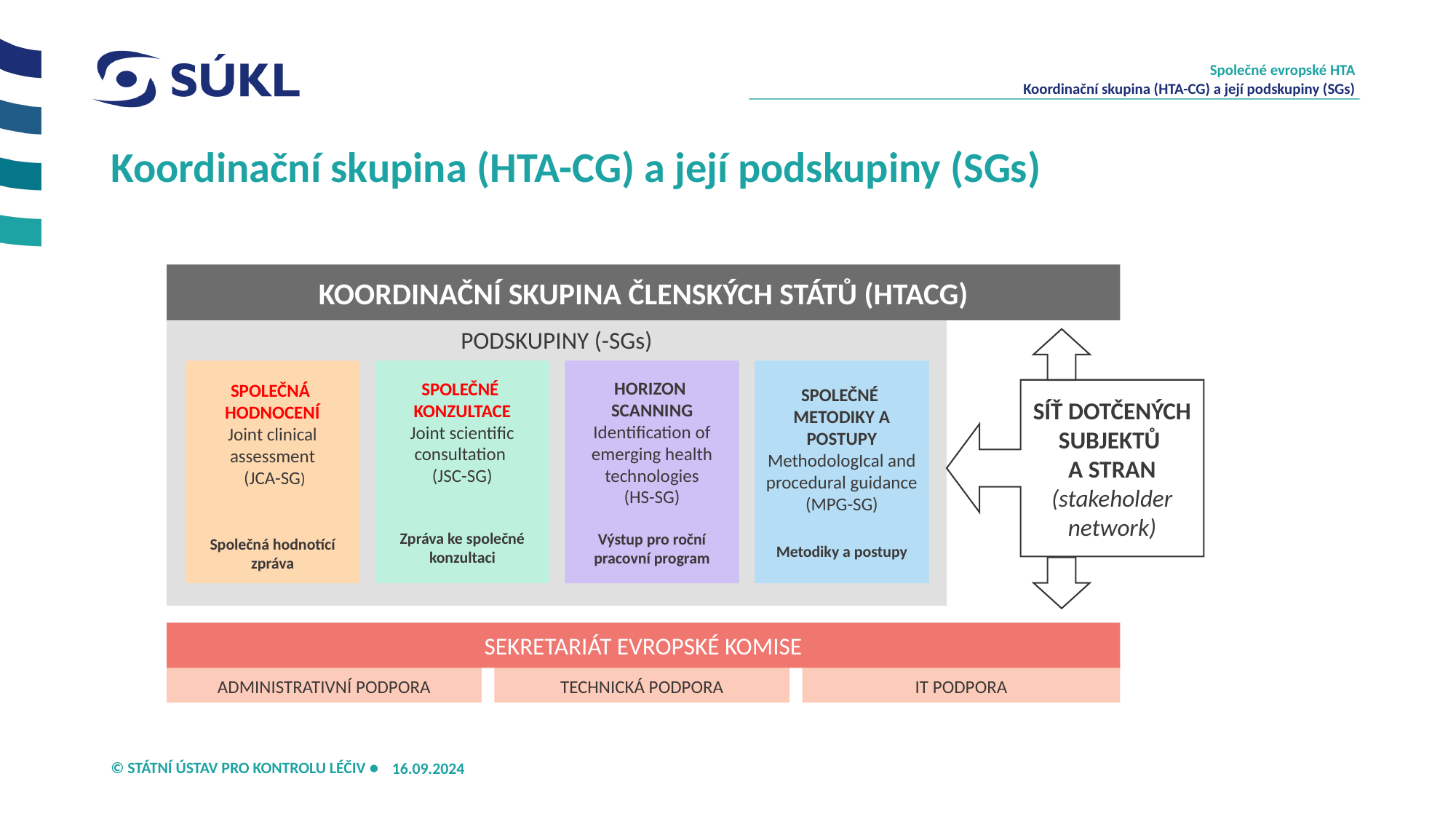

Společné evropské HTA
Koordinační skupina (HTA-CG) a její podskupiny (SGs)
# Koordinační skupina (HTA-CG) a její podskupiny (SGs)
KOORDINAČNÍ SKUPINA ČLENSKÝCH STÁTŮ (HTACG)
PODSKUPINY (-SGs)

SPOLEČNÁ
HODNOCENÍ
Joint clinical assessment
 (JCA-SG)

Společná hodnotící zpráva
SPOLEČNÉ
KONZULTACE
Joint scientific consultation
(JSC-SG)

Zpráva ke společné konzultaci
HORIZON
SCANNING
Identification of emerging health technologies
(HS-SG)

Výstup pro roční pracovní program
SPOLEČNÉ
METODIKY A POSTUPY
MethodologIcal and procedural guidance
(MPG-SG)

Metodiky a postupy
SÍŤ DOTČENÝCH SUBJEKTŮ
A STRAN (stakeholder network)

SEKRETARIÁT EVROPSKÉ KOMISE
TECHNICKÁ PODPORA
IT PODPORA
ADMINISTRATIVNÍ PODPORA
16.09.2024